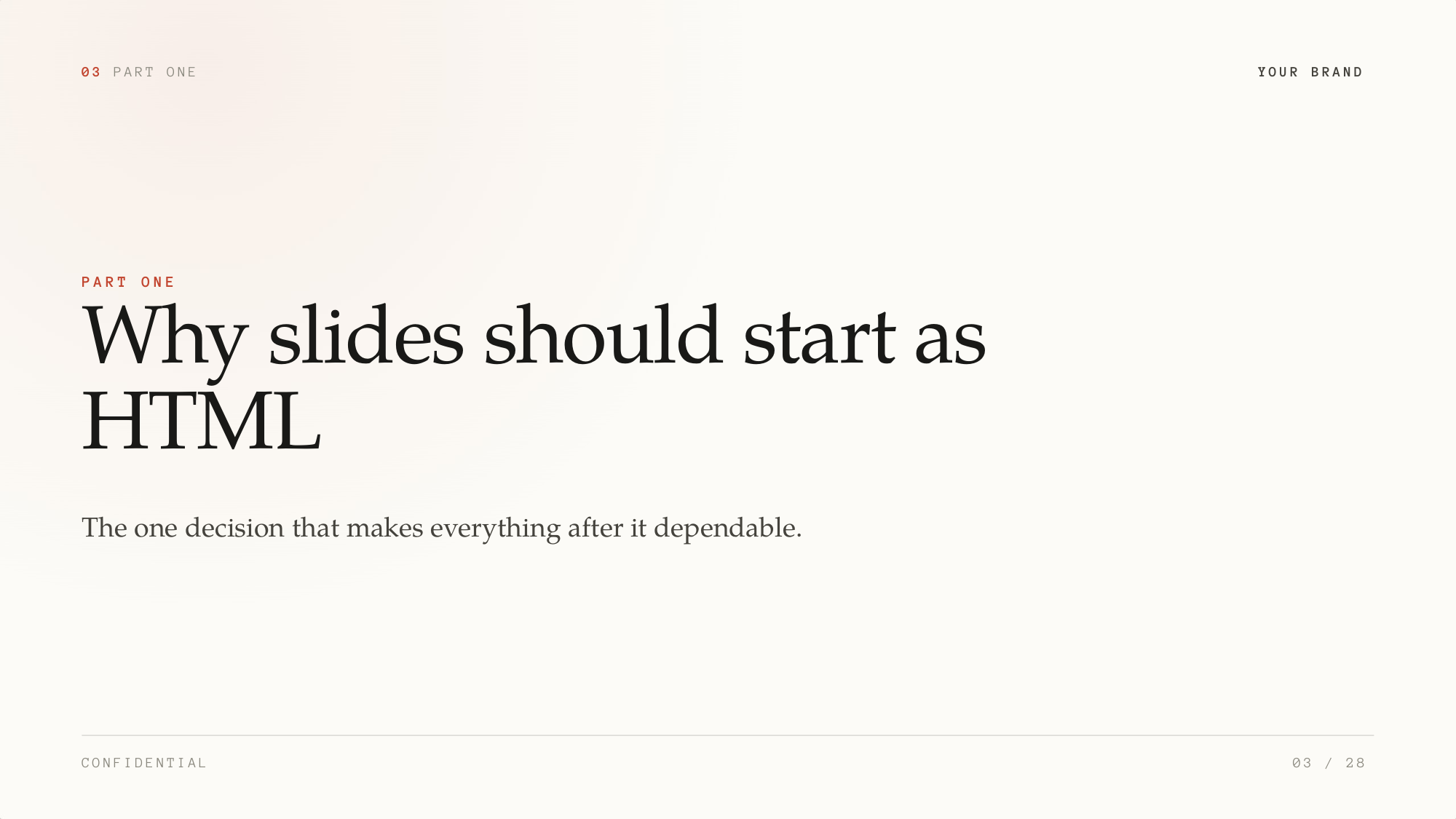

03 PART ONE
YOUR BRAND
PART ONE
Why slides should start as
HTML
The one decision that makes everything after it dependable.

CONFIDENTIAL
03 / 28